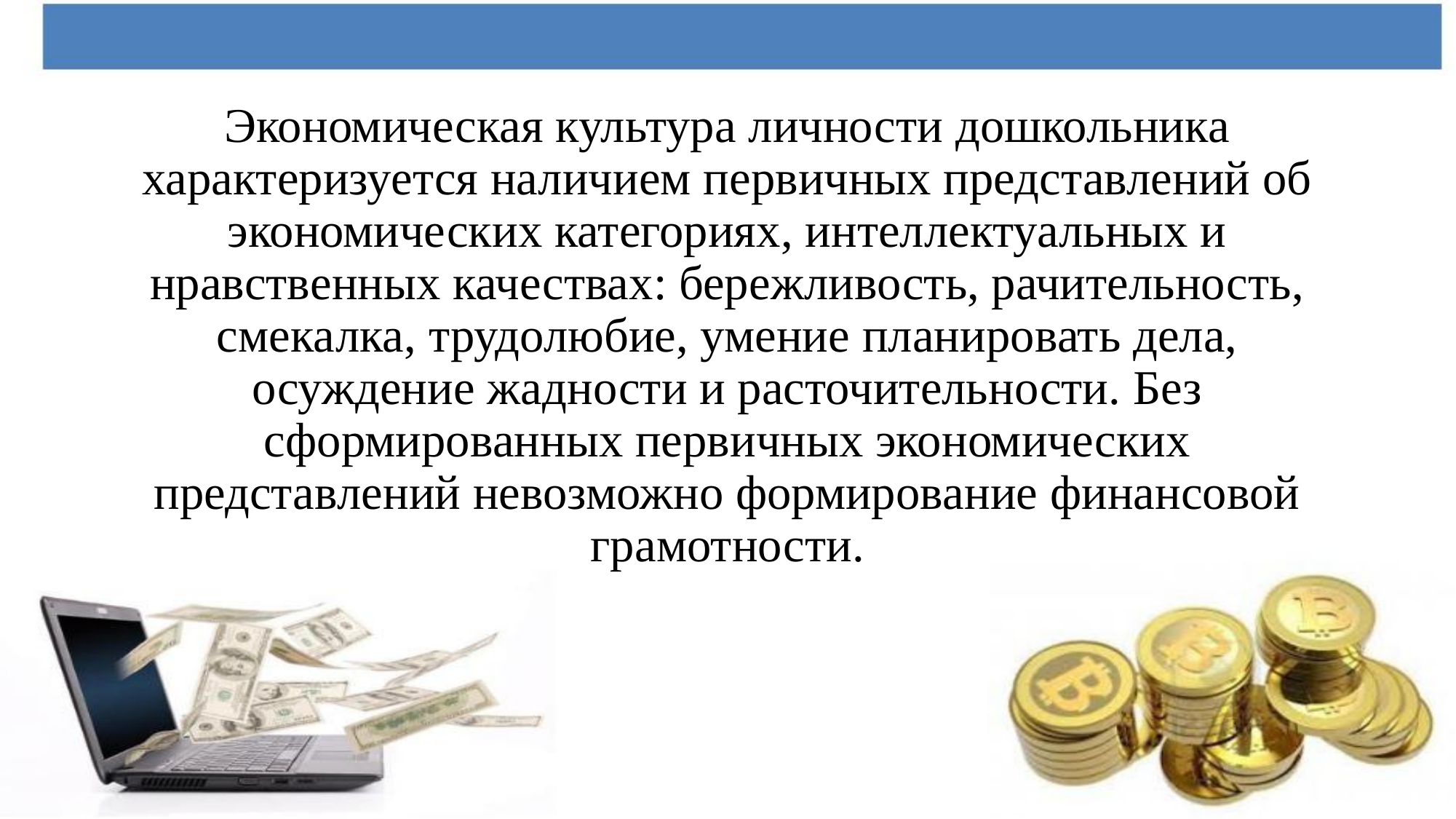

# Экономическая культура личности дошкольника характеризуется наличием первичных представлений об экономических категориях, интеллектуальных и нравственных качествах: бережливость, рачительность, смекалка, трудолюбие, умение планировать дела, осуждение жадности и расточительности. Без сформированных первичных экономических представлений невозможно формирование финансовой грамотности.